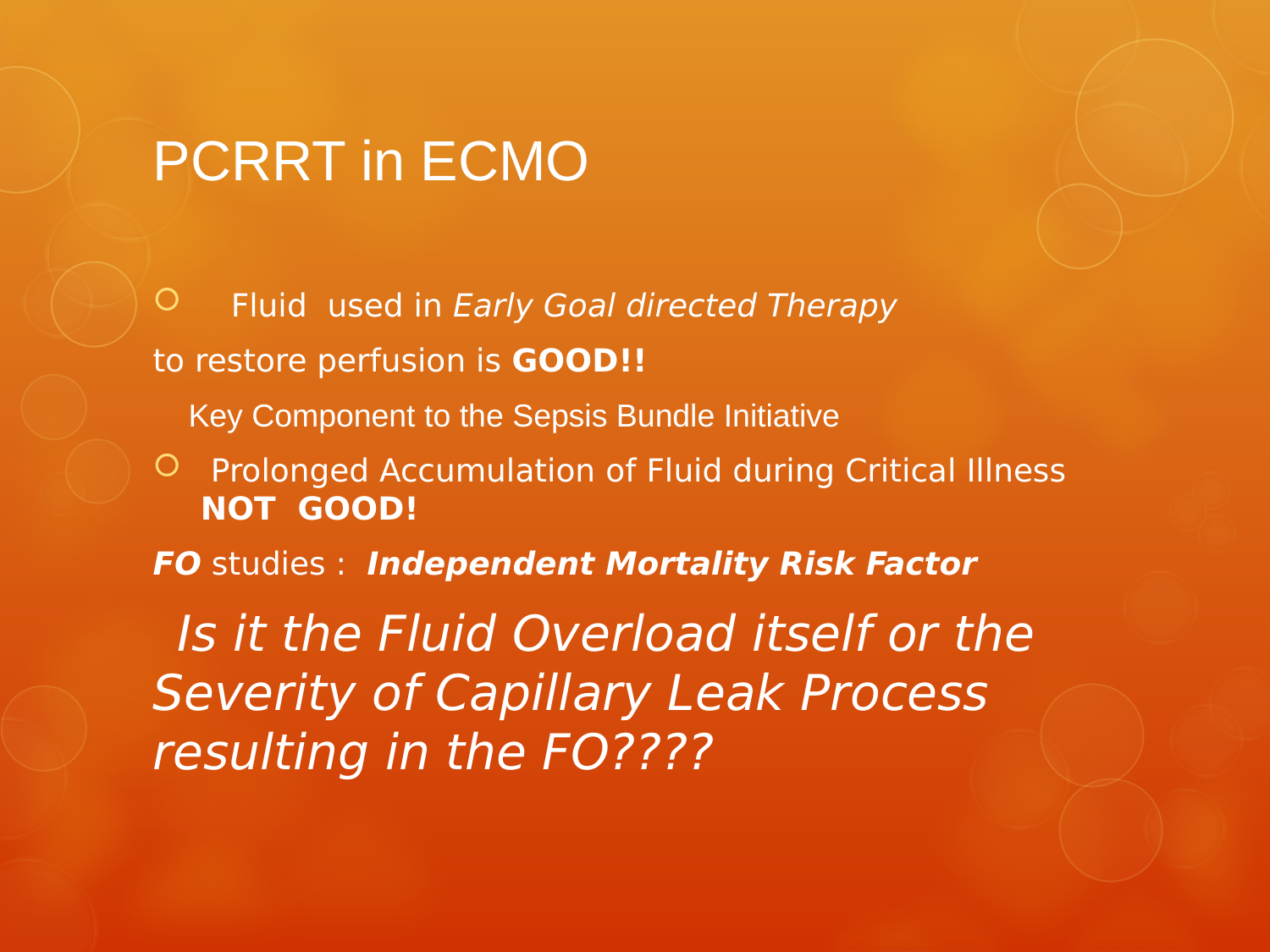

# PCRRT in ECMO
   Fluid  used in Early Goal directed Therapy
to restore perfusion is GOOD!!
    Key Component to the Sepsis Bundle Initiative
 Prolonged Accumulation of Fluid during Critical Illness  NOT  GOOD!
FO studies :  Independent Mortality Risk Factor
  Is it the Fluid Overload itself or the Severity of Capillary Leak Process resulting in the FO????